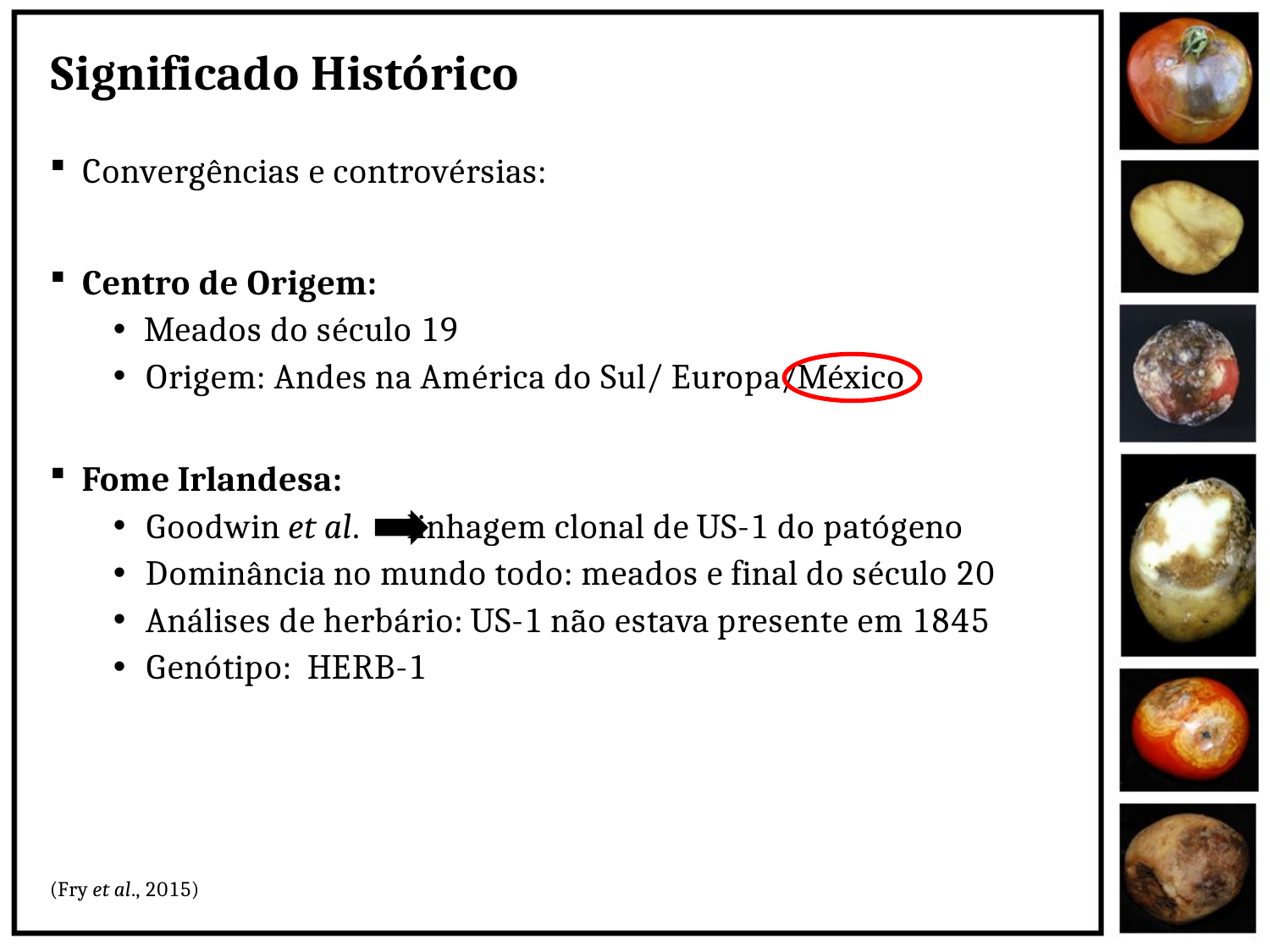

# Significado Histórico
Convergências e controvérsias:

Centro de Origem:
Meados do século 19
Origem: Andes na América do Sul/ Europa/México

Fome Irlandesa:
Goodwin et al.	 linhagem clonal de US-1 do patógeno
Dominância no mundo todo: meados e final do século 20
Análises de herbário: US-1 não estava presente em 1845
Genótipo:  HERB-1

(Fry et al., 2015)